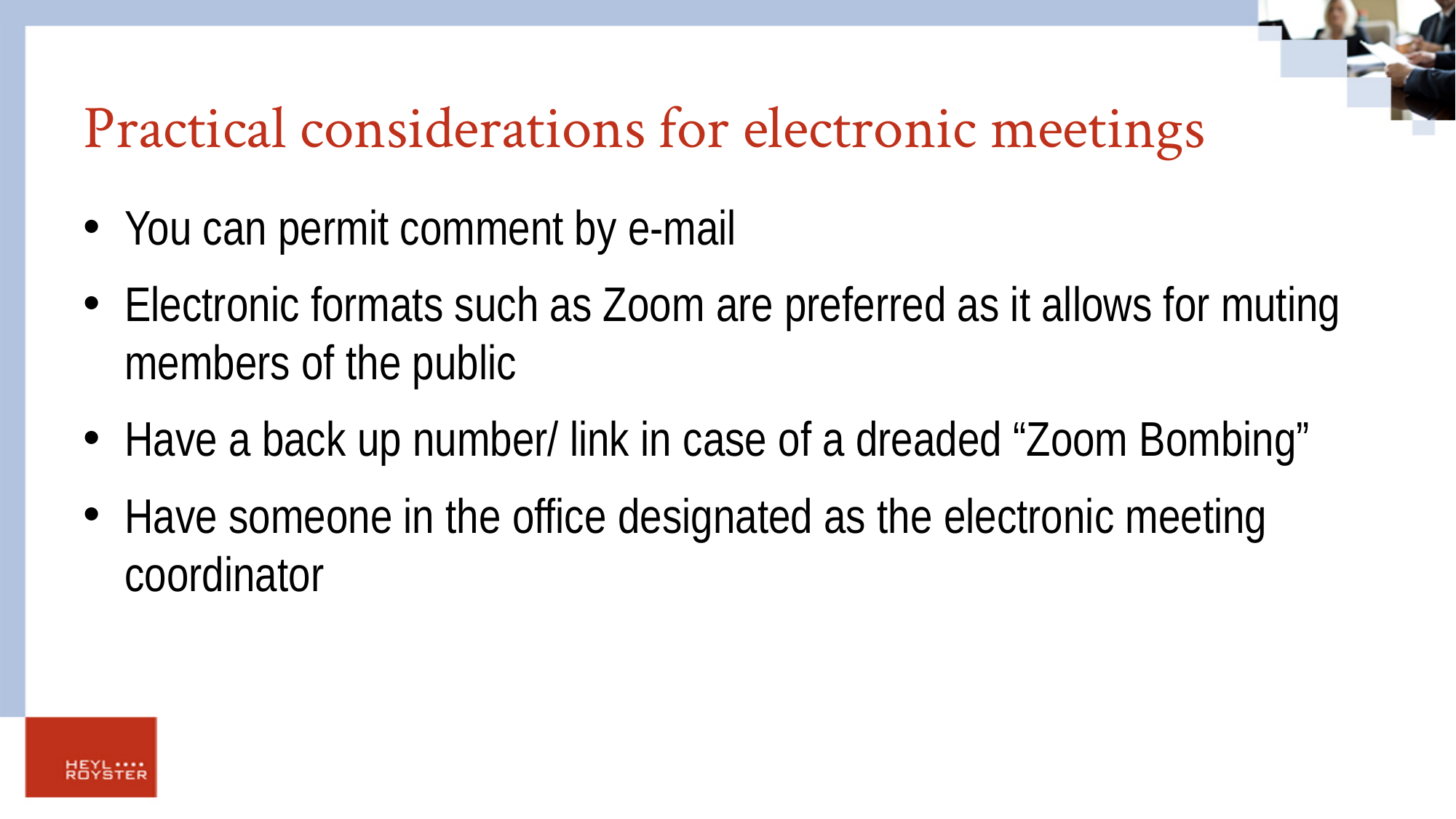

# Practical considerations for electronic meetings
You can permit comment by e-mail
Electronic formats such as Zoom are preferred as it allows for muting members of the public
Have a back up number/ link in case of a dreaded “Zoom Bombing”
Have someone in the office designated as the electronic meeting coordinator